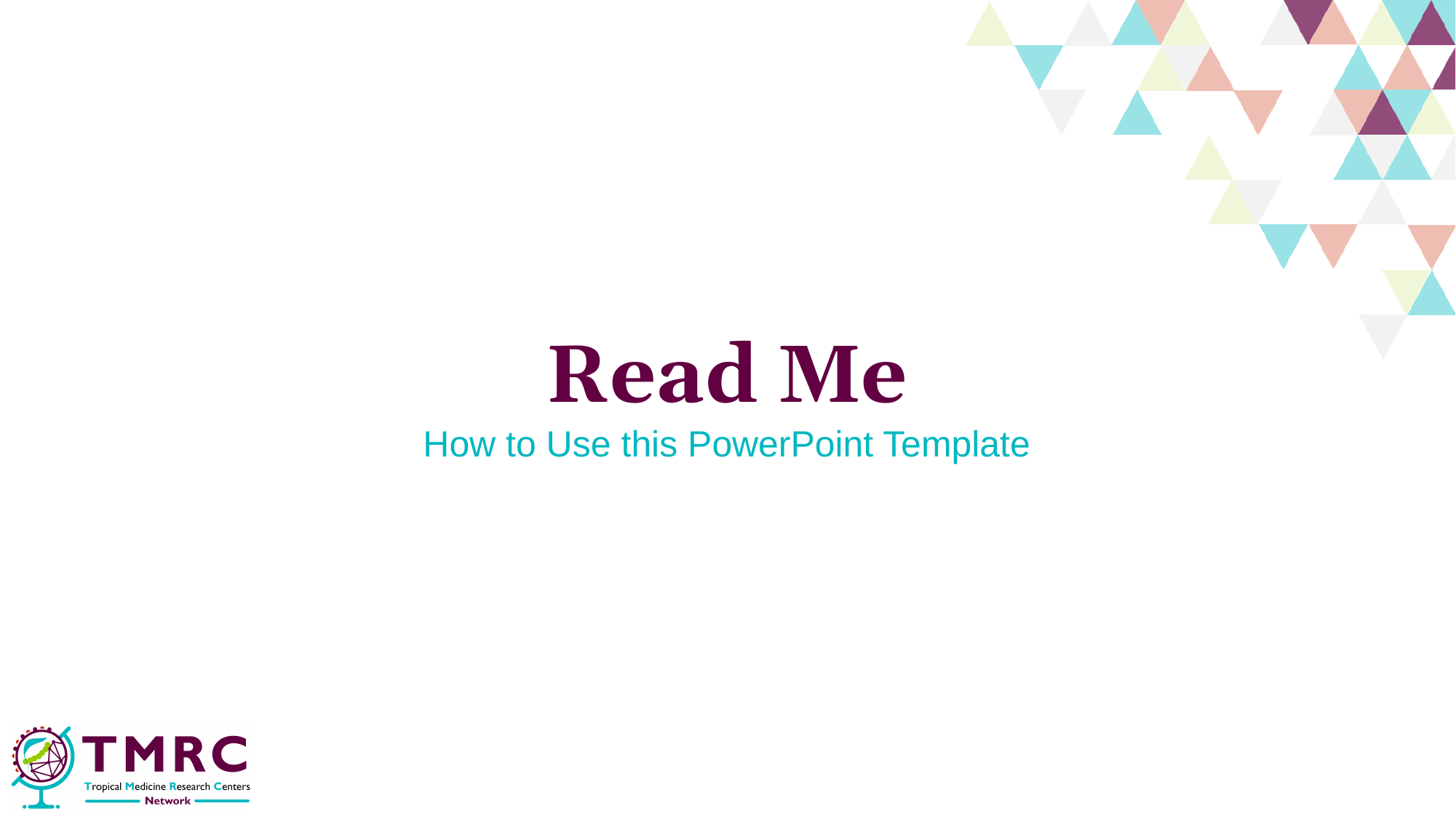

# Read Me
How to Use this PowerPoint Template